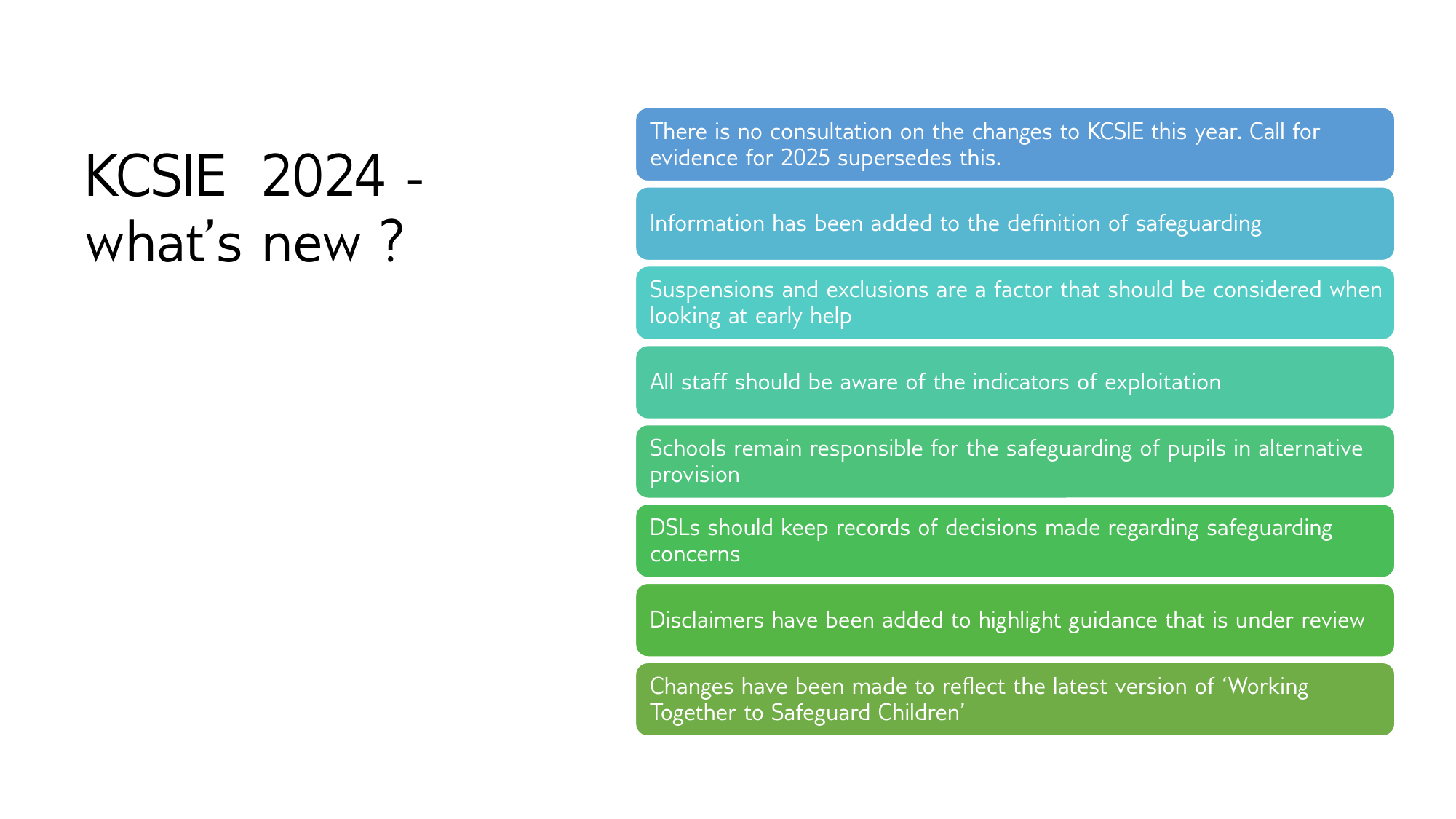

There is no consultation on the changes to KCSIE this year. Call for evidence for 2025 supersedes this.
Information has been added to the definition of safeguarding
Suspensions and exclusions are a factor that should be considered when looking at early help
All staff should be aware of the indicators of exploitation
Schools remain responsible for the safeguarding of pupils in alternative provision
DSLs should keep records of decisions made regarding safeguarding concerns
Disclaimers have been added to highlight guidance that is under review
Changes have been made to reflect the latest version of ‘Working Together to Safeguard Children’
# KCSIE  2024 -  what’s new ?